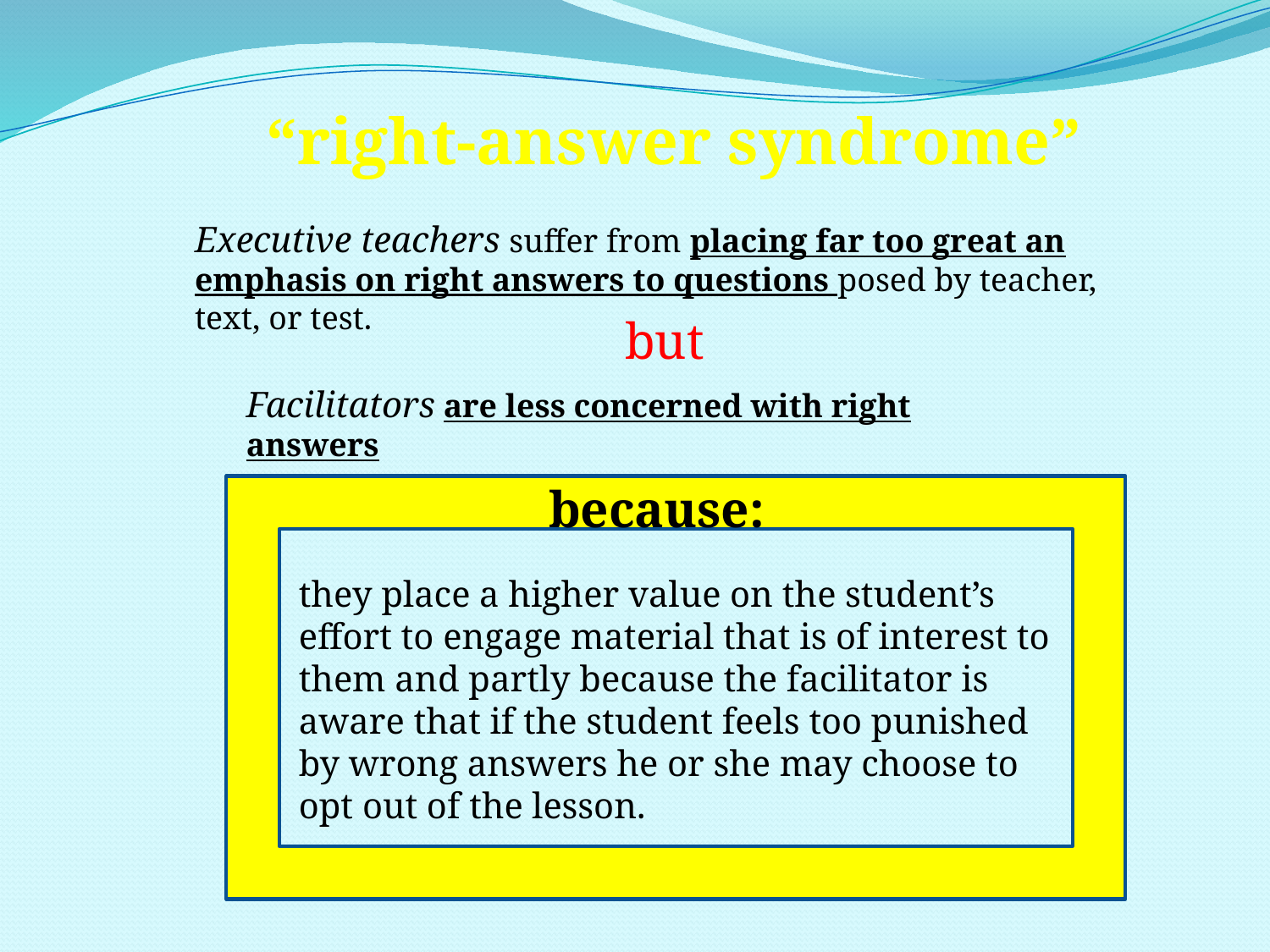

“right-answer syndrome”
Executive teachers suffer from placing far too great an emphasis on right answers to questions posed by teacher, text, or test.
but
Facilitators are less concerned with right answers
because:

they place a higher value on the student’s effort to engage material that is of interest to them and partly because the facilitator is aware that if the student feels too punished by wrong answers he or she may choose to opt out of the lesson.